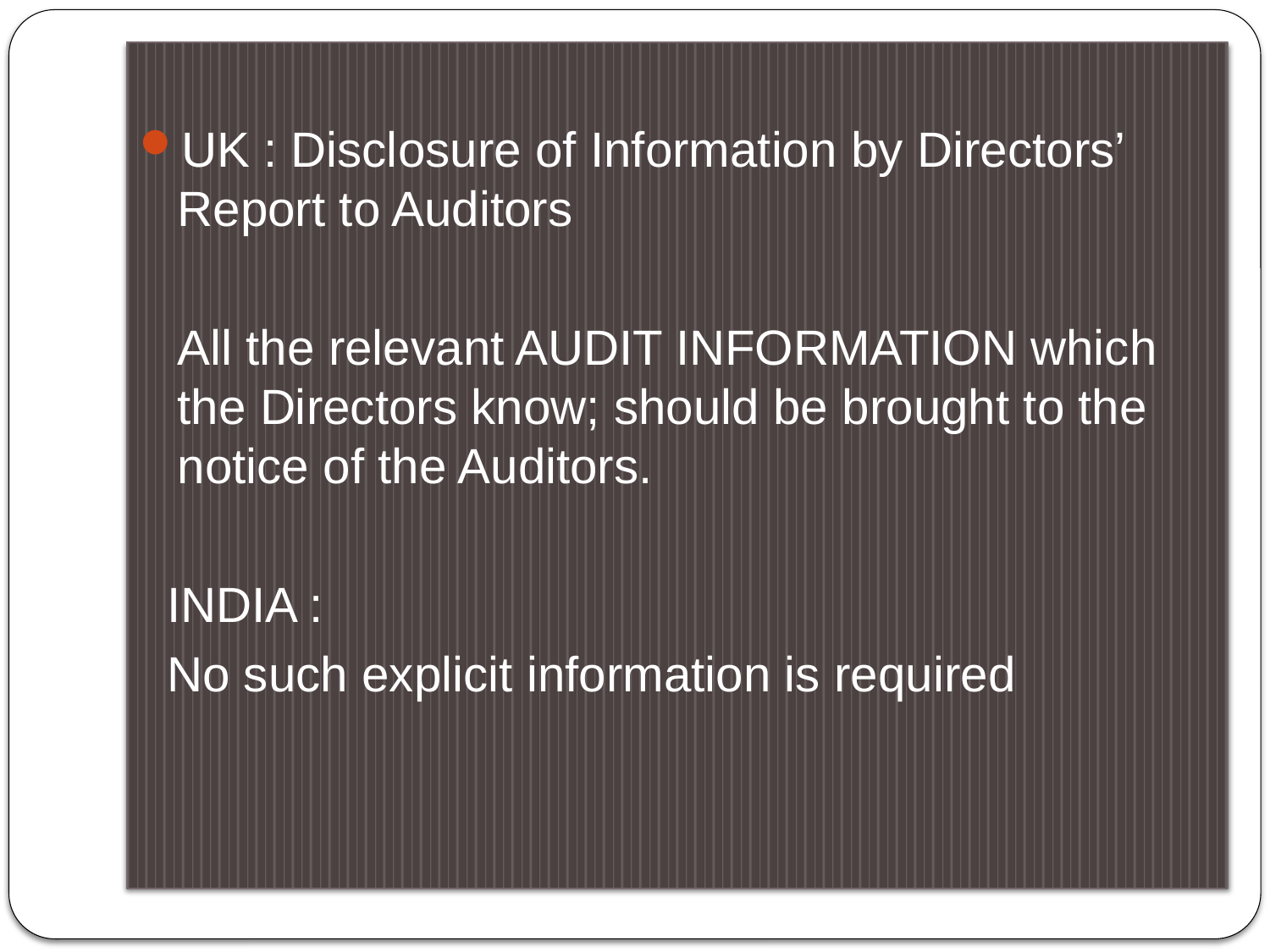

#

UK : Disclosure of Information by Directors’ Report to Auditors

	All the relevant AUDIT INFORMATION which the Directors know; should be brought to the notice of the Auditors.

  INDIA :
  No such explicit information is required